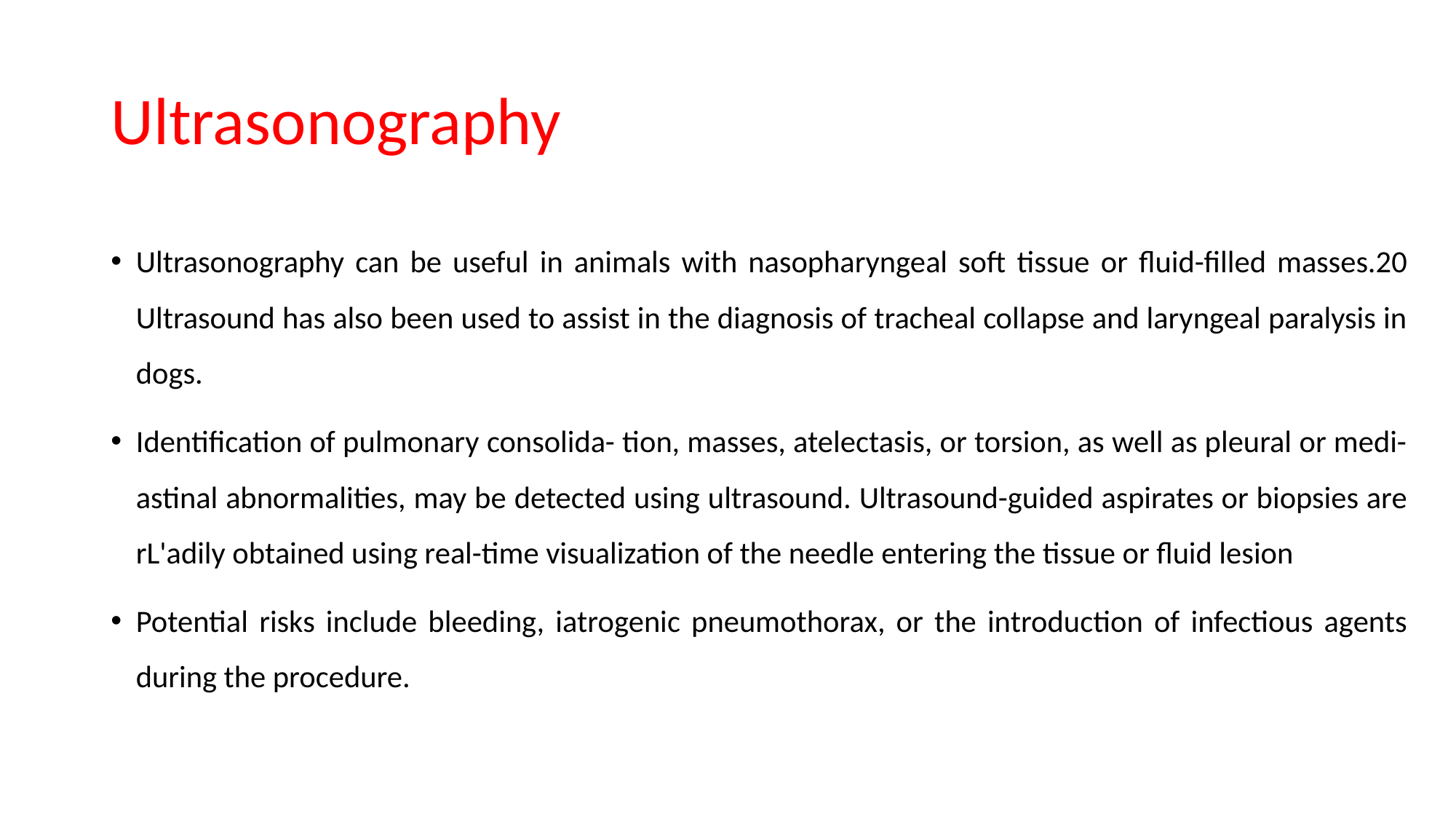

# Ultrasonography
Ultrasonography can be useful in animals with nasopharyngeal soft tissue or fluid-filled masses.20 Ultrasound has also been used to assist in the diagnosis of tracheal collapse and laryngeal paralysis in dogs.
Identification of pulmonary consolida- tion, masses, atelectasis, or torsion, as well as pleural or medi- astinal abnormalities, may be detected using ultrasound. Ultrasound-guided aspirates or biopsies are rL'adily obtained using real-time visualization of the needle entering the tissue or fluid lesion
Potential risks include bleeding, iatrogenic pneumothorax, or the introduction of infectious agents during the procedure.